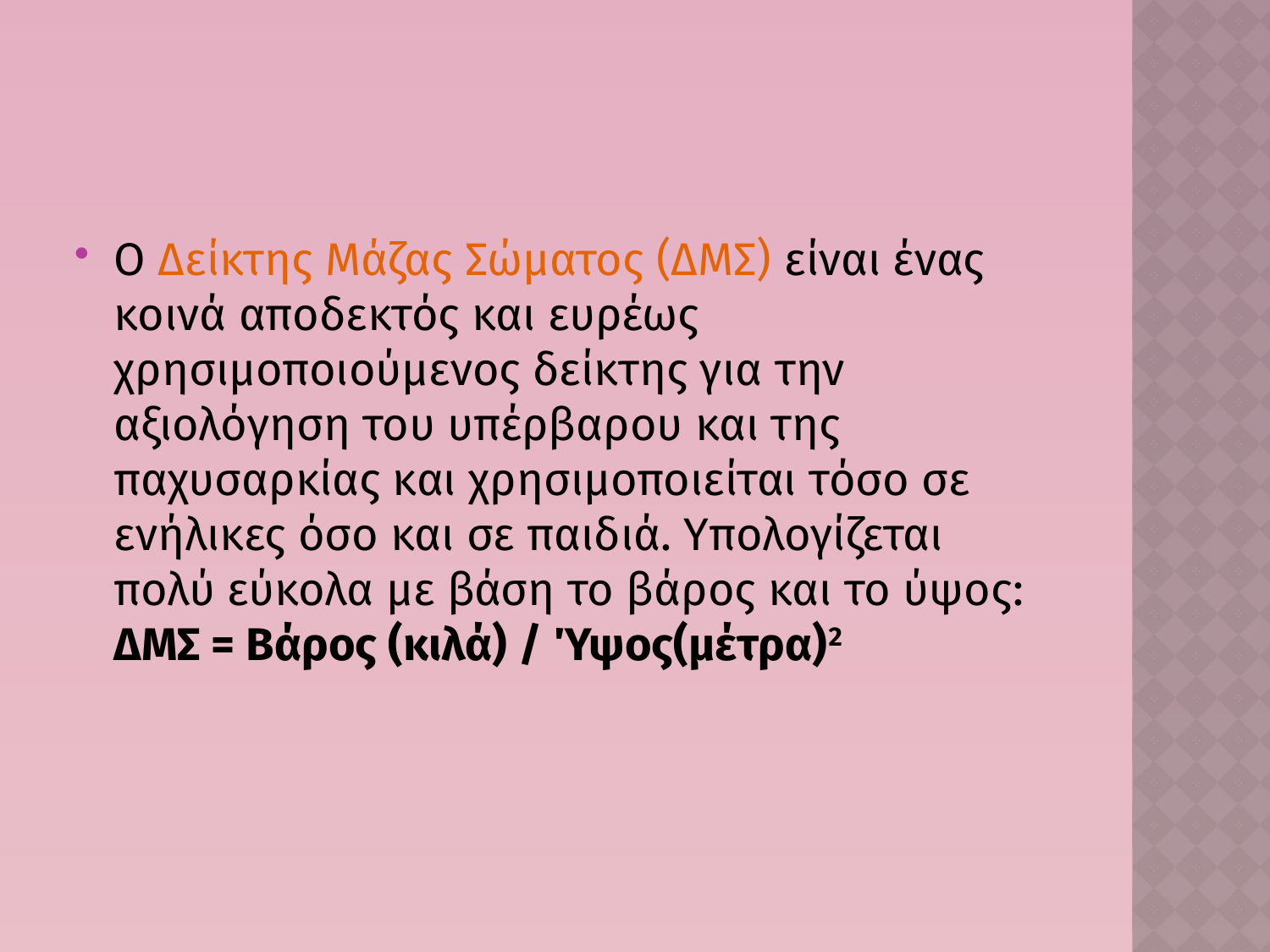

#
Ο Δείκτης Μάζας Σώματος (ΔΜΣ) είναι ένας κοινά αποδεκτός και ευρέως χρησιμοποιούμενος δείκτης για την αξιολόγηση του υπέρβαρου και της παχυσαρκίας και χρησιμοποιείται τόσο σε ενήλικες όσο και σε παιδιά. Υπολογίζεται πολύ εύκολα με βάση το βάρος και το ύψος:
ΔΜΣ = Βάρος (κιλά) / Ύψος(μέτρα)2